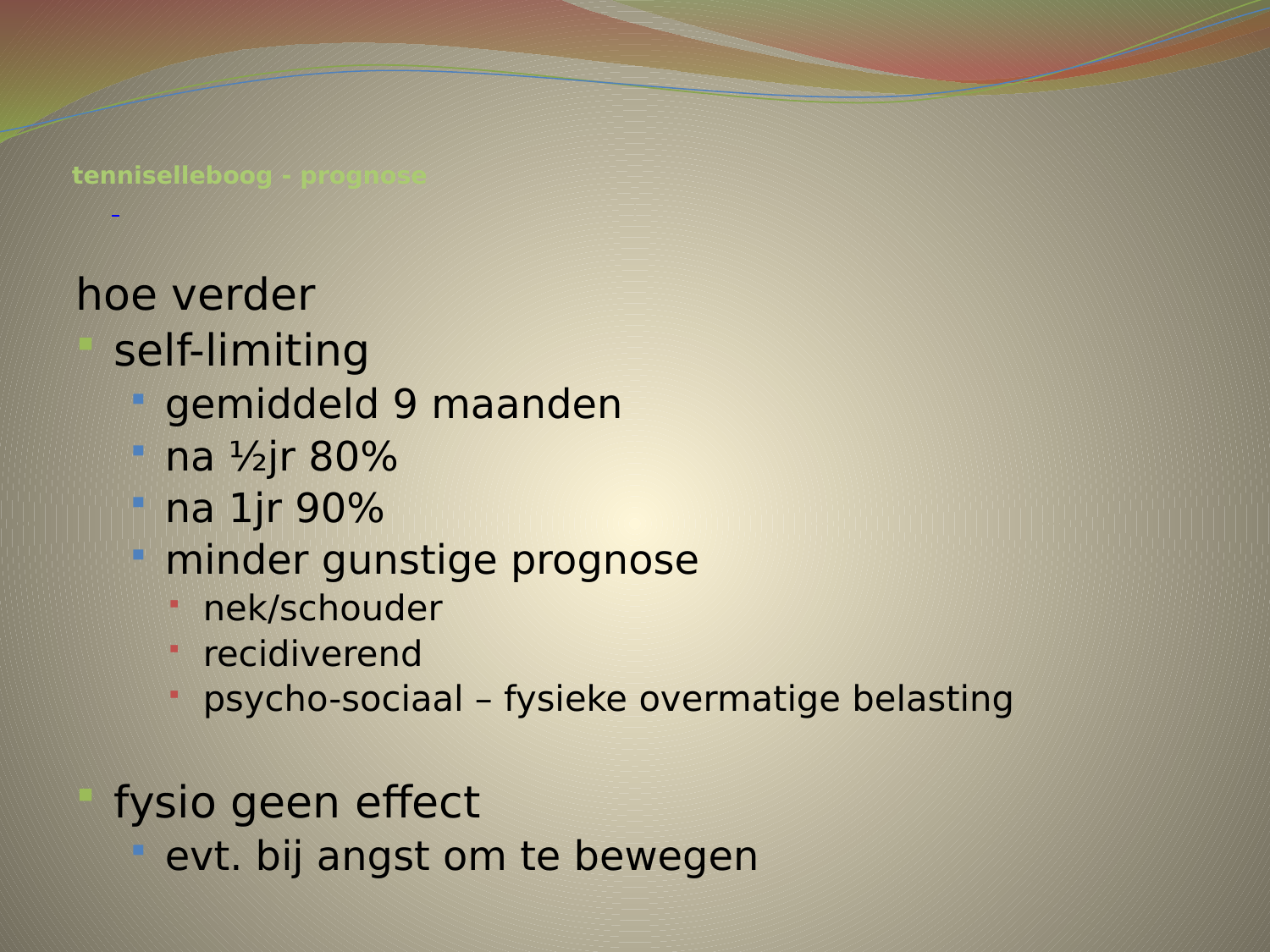

# tenniselleboog - prognose

hoe verder
self-limiting
gemiddeld 9 maanden
na ½jr 80%
na 1jr 90%
minder gunstige prognose
nek/schouder
recidiverend
psycho-sociaal – fysieke overmatige belasting

fysio geen effect
evt. bij angst om te bewegen